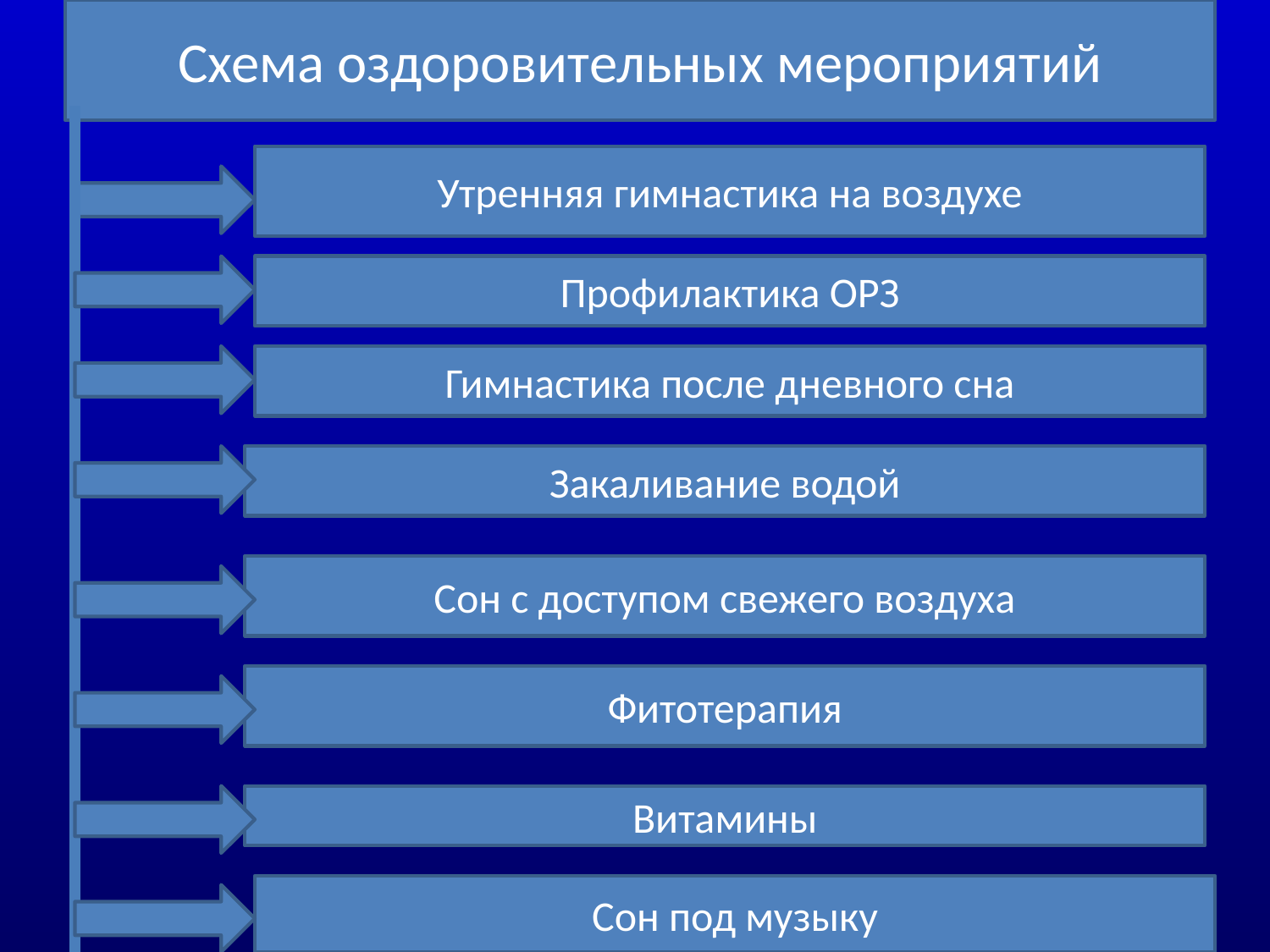

Схема оздоровительных мероприятий

Утренняя гимнастика на воздухе

Профилактика ОРЗ

Гимнастика после дневного сна

Закаливание водой

Сон с доступом свежего воздуха

Фитотерапия

Витамины

Сон под музыку